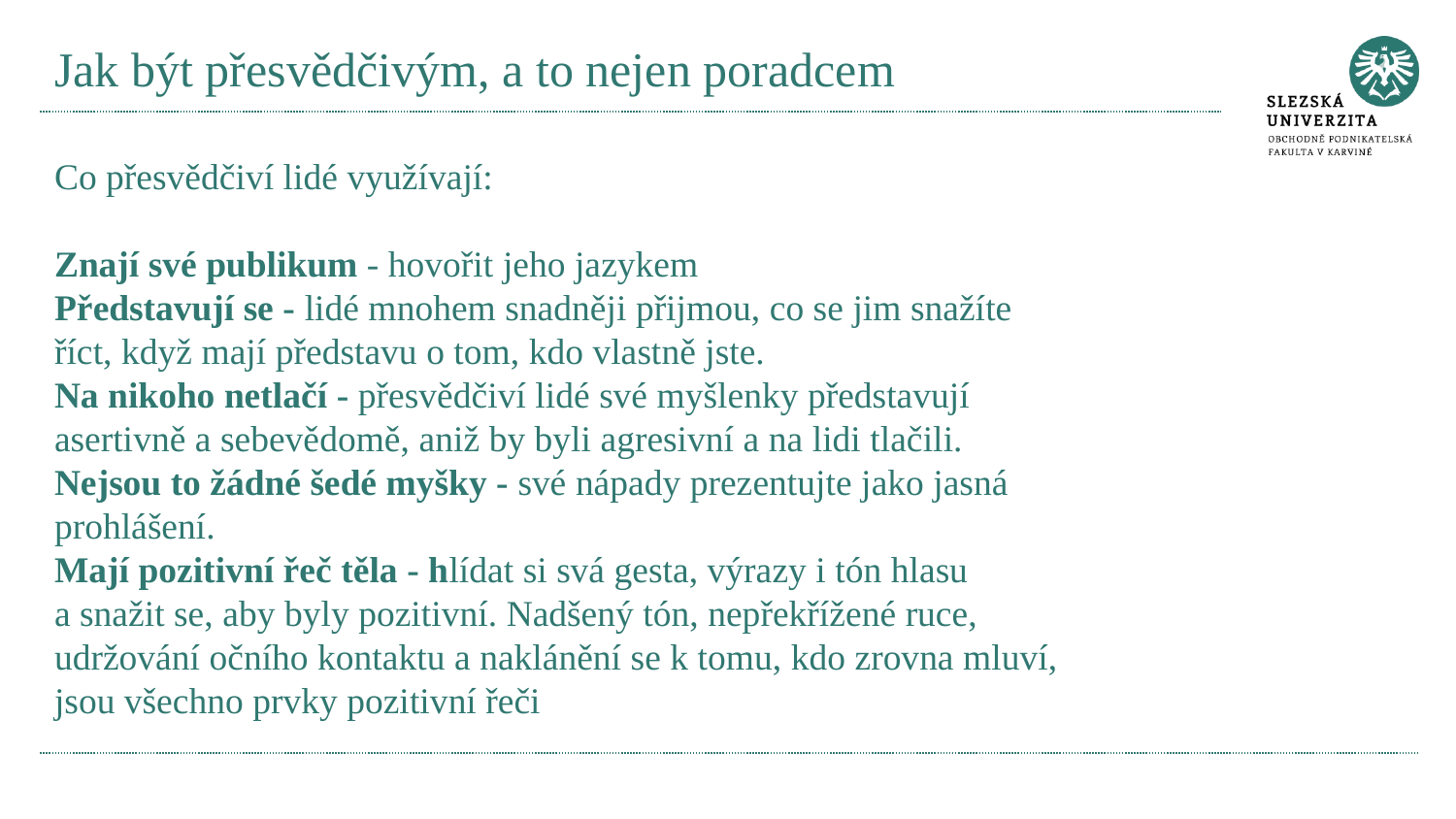

# Jak být přesvědčivým, a to nejen poradcem
Co přesvědčiví lidé využívají:

Znají své publikum - hovořit jeho jazykem
Představují se - lidé mnohem snadněji přijmou, co se jim snažíte říct, když mají představu o tom, kdo vlastně jste.
Na nikoho netlačí - přesvědčiví lidé své myšlenky představují asertivně a sebevědomě, aniž by byli agresivní a na lidi tlačili.
Nejsou to žádné šedé myšky - své nápady prezentujte jako jasná prohlášení.
Mají pozitivní řeč těla - hlídat si svá gesta, výrazy i tón hlasu a snažit se, aby byly pozitivní. Nadšený tón, nepřekřížené ruce, udržování očního kontaktu a naklánění se k tomu, kdo zrovna mluví, jsou všechno prvky pozitivní řeči